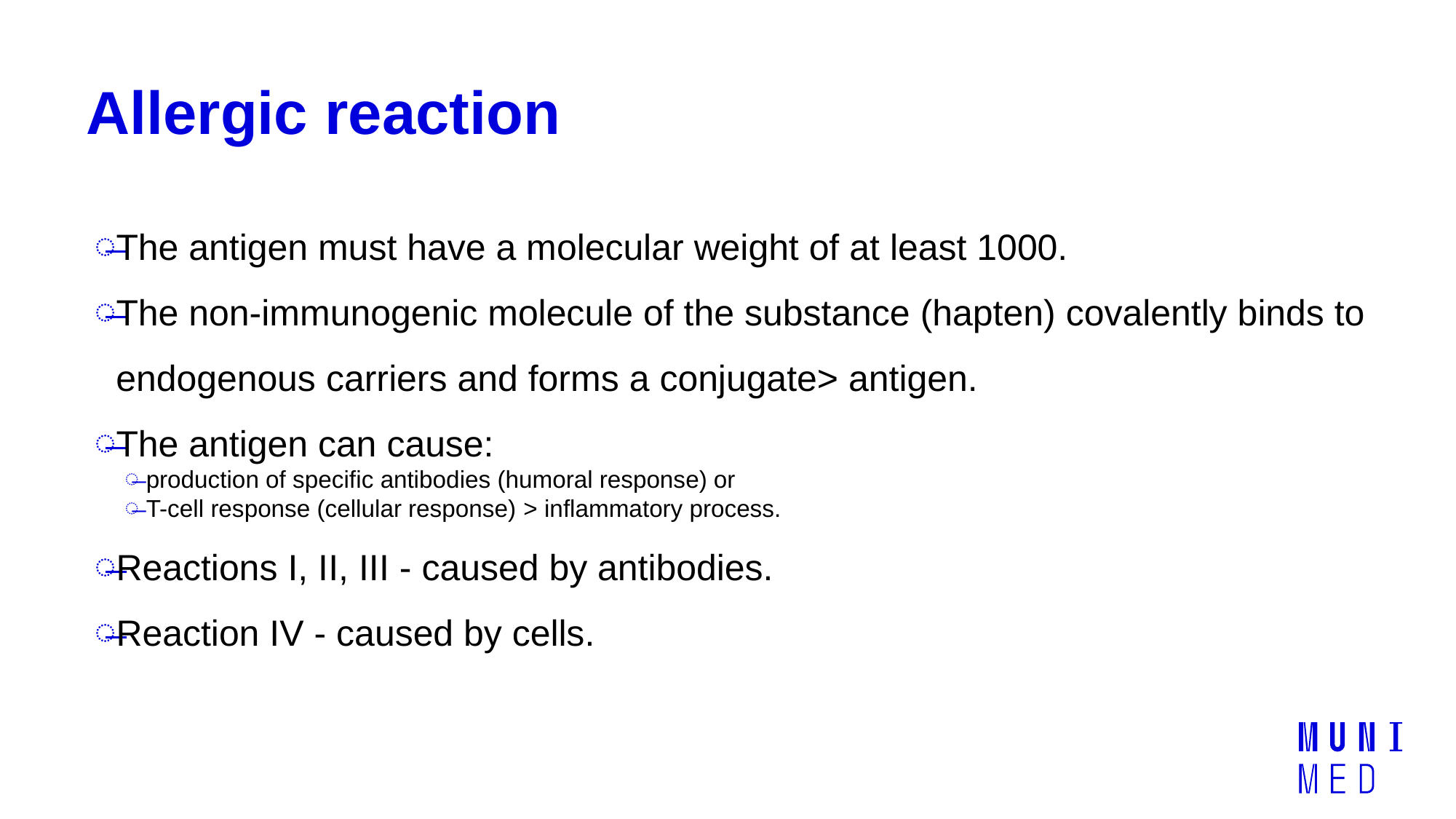

# Allergic reaction
The antigen must have a molecular weight of at least 1000.
The non-immunogenic molecule of the substance (hapten) covalently binds to endogenous carriers and forms a conjugate> antigen.
The antigen can cause:
production of specific antibodies (humoral response) or
T-cell response (cellular response) > inflammatory process.
Reactions I, II, III - caused by antibodies.
Reaction IV - caused by cells.